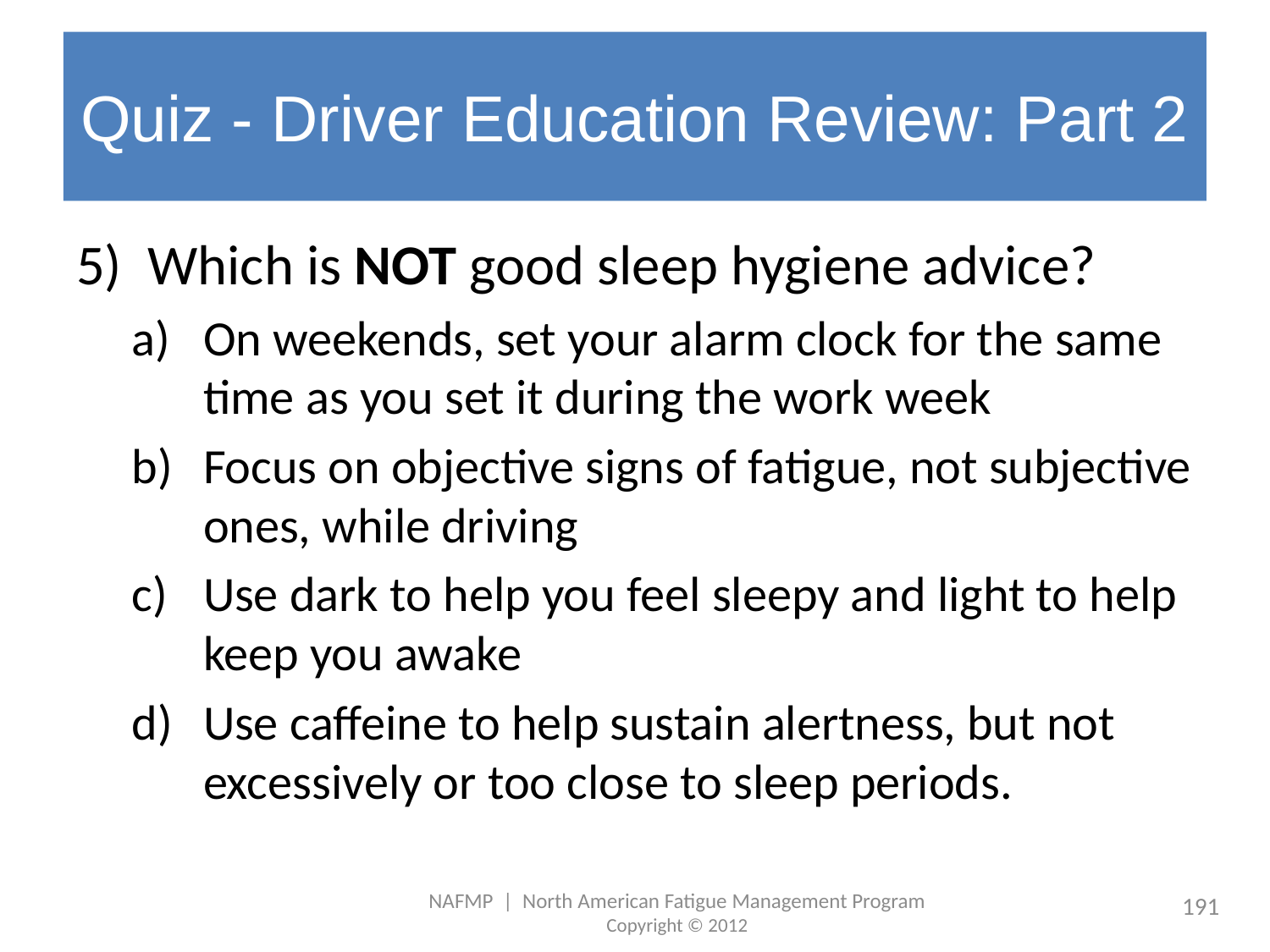

# Quiz - Driver Education Review: Part 2
Which is NOT good sleep hygiene advice?
On weekends, set your alarm clock for the same time as you set it during the work week
Focus on objective signs of fatigue, not subjective ones, while driving
Use dark to help you feel sleepy and light to help keep you awake
Use caffeine to help sustain alertness, but not excessively or too close to sleep periods.